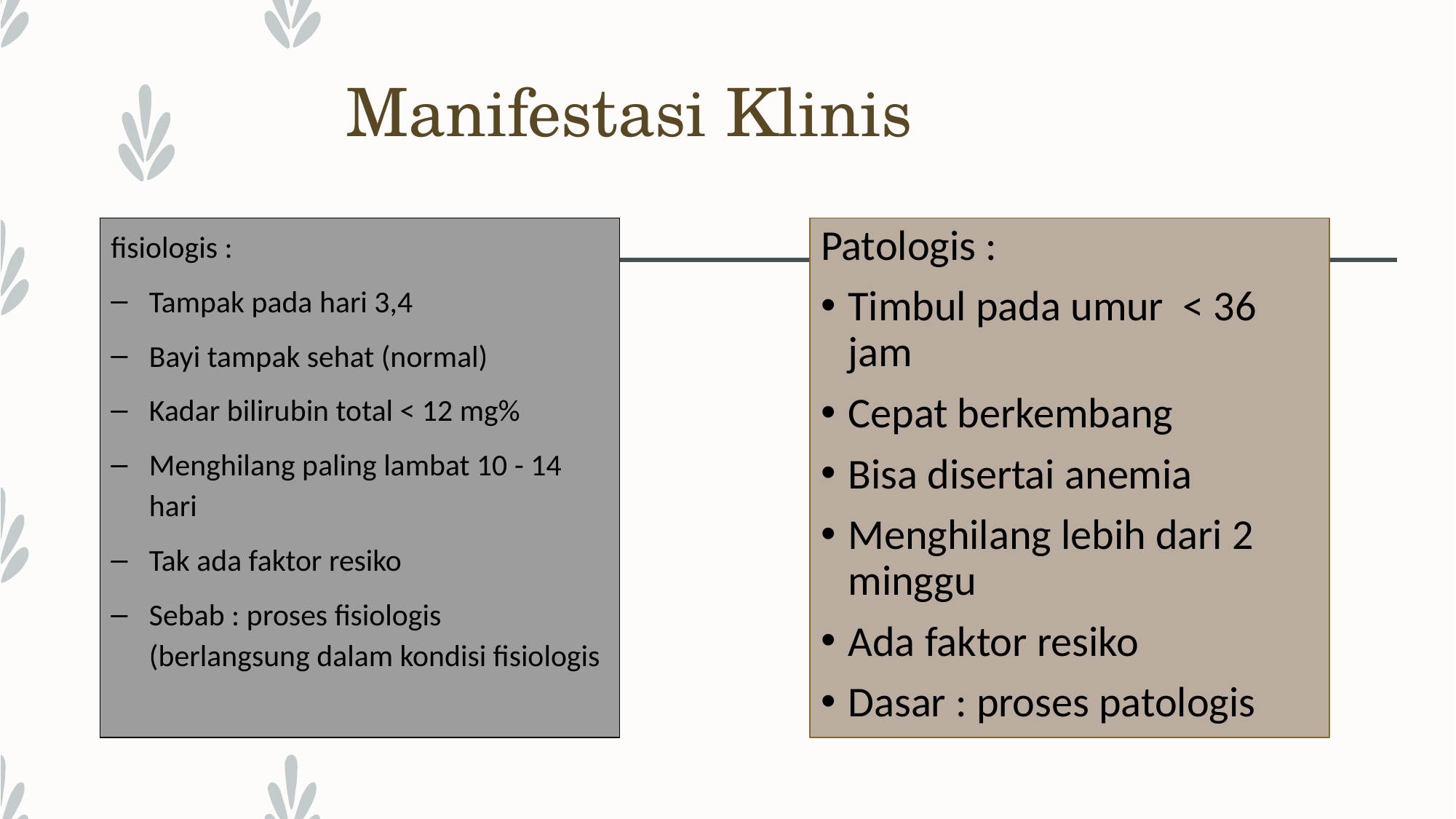

# Manifestasi Klinis
fisiologis :
Tampak pada hari 3,4
Bayi tampak sehat (normal)
Kadar bilirubin total < 12 mg%
Menghilang paling lambat 10 - 14 hari
Tak ada faktor resiko
Sebab : proses fisiologis (berlangsung dalam kondisi fisiologis
Patologis :
Timbul pada umur  < 36 jam
Cepat berkembang
Bisa disertai anemia
Menghilang lebih dari 2 minggu
Ada faktor resiko
Dasar : proses patologis